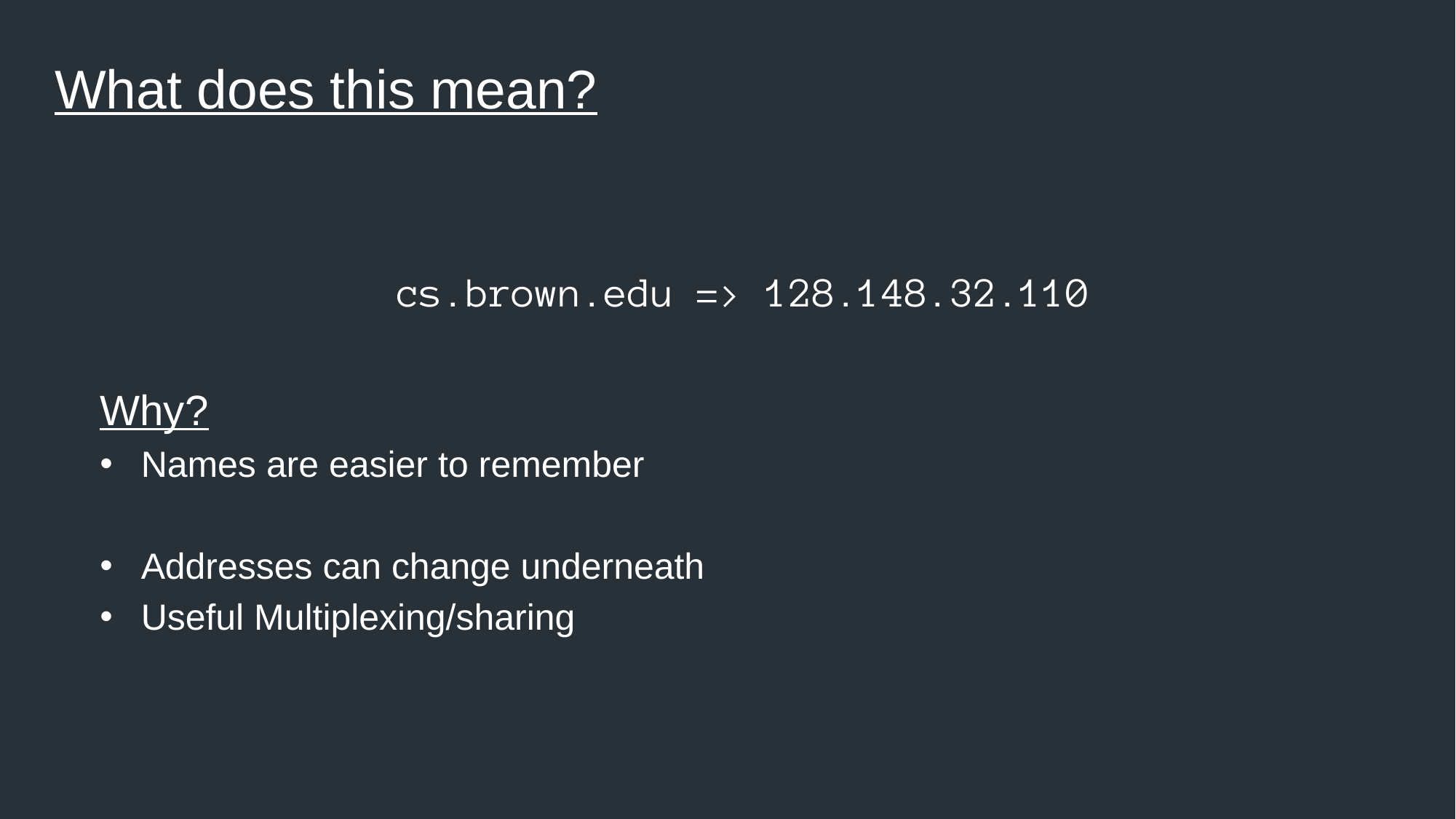

What does this mean?

cs.brown.edu => 128.148.32.110

Why?
Names are easier to remember

Addresses can change underneath
Useful Multiplexing/sharing